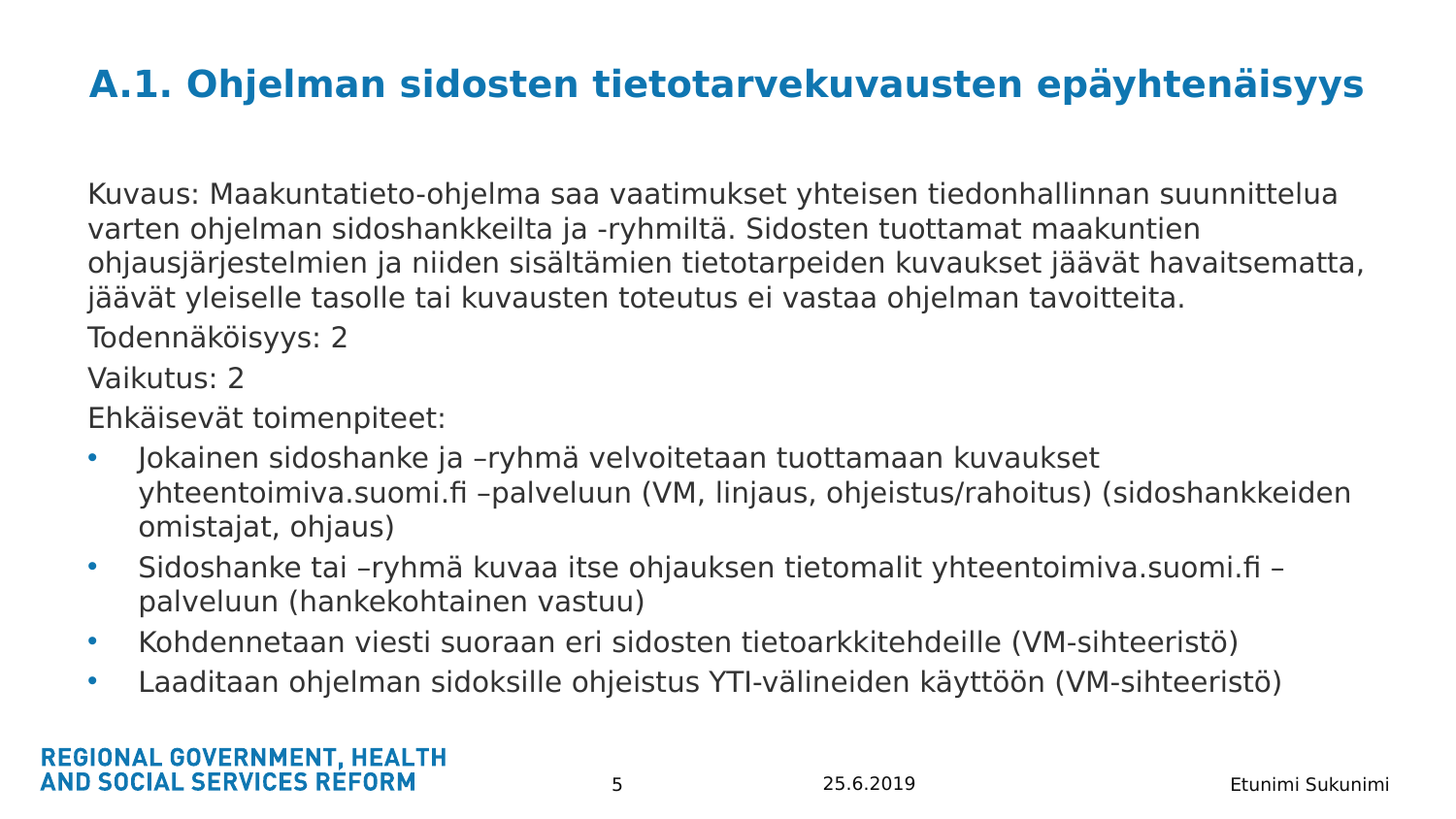

# A.1. Ohjelman sidosten tietotarvekuvausten epäyhtenäisyys
Kuvaus: Maakuntatieto-ohjelma saa vaatimukset yhteisen tiedonhallinnan suunnittelua varten ohjelman sidoshankkeilta ja -ryhmiltä. Sidosten tuottamat maakuntien ohjausjärjestelmien ja niiden sisältämien tietotarpeiden kuvaukset jäävät havaitsematta, jäävät yleiselle tasolle tai kuvausten toteutus ei vastaa ohjelman tavoitteita.
Todennäköisyys: 2
Vaikutus: 2
Ehkäisevät toimenpiteet:
Jokainen sidoshanke ja –ryhmä velvoitetaan tuottamaan kuvaukset yhteentoimiva.suomi.fi –palveluun (VM, linjaus, ohjeistus/rahoitus) (sidoshankkeiden omistajat, ohjaus)
Sidoshanke tai –ryhmä kuvaa itse ohjauksen tietomalit yhteentoimiva.suomi.fi –palveluun (hankekohtainen vastuu)
Kohdennetaan viesti suoraan eri sidosten tietoarkkitehdeille (VM-sihteeristö)
Laaditaan ohjelman sidoksille ohjeistus YTI-välineiden käyttöön (VM-sihteeristö)

25.6.2019
5
Etunimi Sukunimi